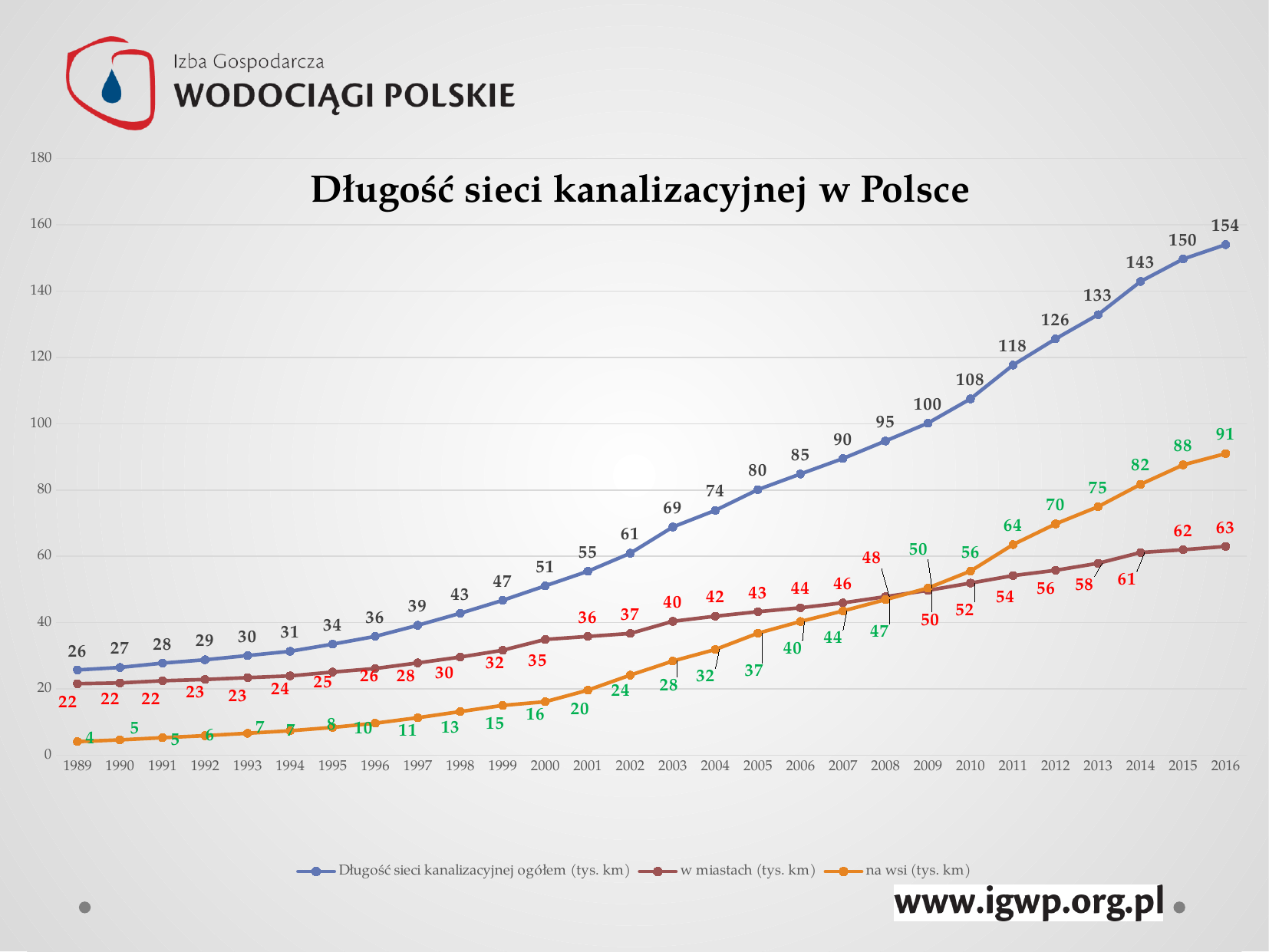

### Chart

| Category | Długość sieci kanalizacyjnej ogółem (tys. km) | w miastach (tys. km) | na wsi (tys. km) |
|---|---|---|---|
| 1989 | 25.762 | 21.6095894369935 | 4.1524105630065025 |
| 1990 | 26.506 | 21.836078877297943 | 4.669921122702057 |
| 1991 | 27.807 | 22.4907590813787 | 5.316240918621297 |
| 1992 | 28.815 | 22.873821065016987 | 5.941178934983014 |
| 1993 | 30.087 | 23.432250591989103 | 6.654749408010895 |
| 1994 | 31.368 | 23.959394467029423 | 7.408605532970578 |
| 1995 | 33.5349 | 25.111484836916123 | 8.423415163083877 |
| 1996 | 35.866 | 26.17680289878789 | 9.689197101212113 |
| 1997 | 39.217 | 27.878726221612535 | 11.338273778387466 |
| 1998 | 42.831 | 29.6355111637784 | 13.195488836221601 |
| 1999 | 46.752300000000005 | 31.698059399999998 | 15.054240600000002 |
| 2000 | 51.1104 | 34.9482 | 16.162200000000002 |
| 2001 | 55.4959 | 35.8503514 | 19.645548599999998 |
| 2002 | 60.95 | 36.752849999999995 | 24.19715 |
| 2003 | 68.857 | 40.419059000000004 | 28.437941000000002 |
| 2004 | 73.8673 | 41.9566264 | 31.910673600000006 |
| 2005 | 80.13080000000001 | 43.310300000000005 | 36.8205 |
| 2006 | 84.8562 | 44.49914311277328 | 40.357056887226726 |
| 2007 | 89.50580000000001 | 45.9695 | 43.536300000000004 |
| 2008 | 94.7916 | 47.848800000000004 | 46.942800000000005 |
| 2009 | 100.2015 | 49.747800000000005 | 50.4537 |
| 2010 | 107.5091 | 51.9431 | 55.566 |
| 2011 | 117.7 | 54.194199999999995 | 63.5514 |
| 2012 | 125.6 | 55.7954 | 69.7852 |
| 2013 | 132.9 | 57.9148 | 74.9852 |
| 2014 | 142.9 | 61.1612 | 81.7388 |
| 2015 | 149.668 | 62.0 | 87.6 |
| 2016 | 154.0131 | 63.0 | 91.0 |
#
Długość sieci kanalizacyjnej w Polsce